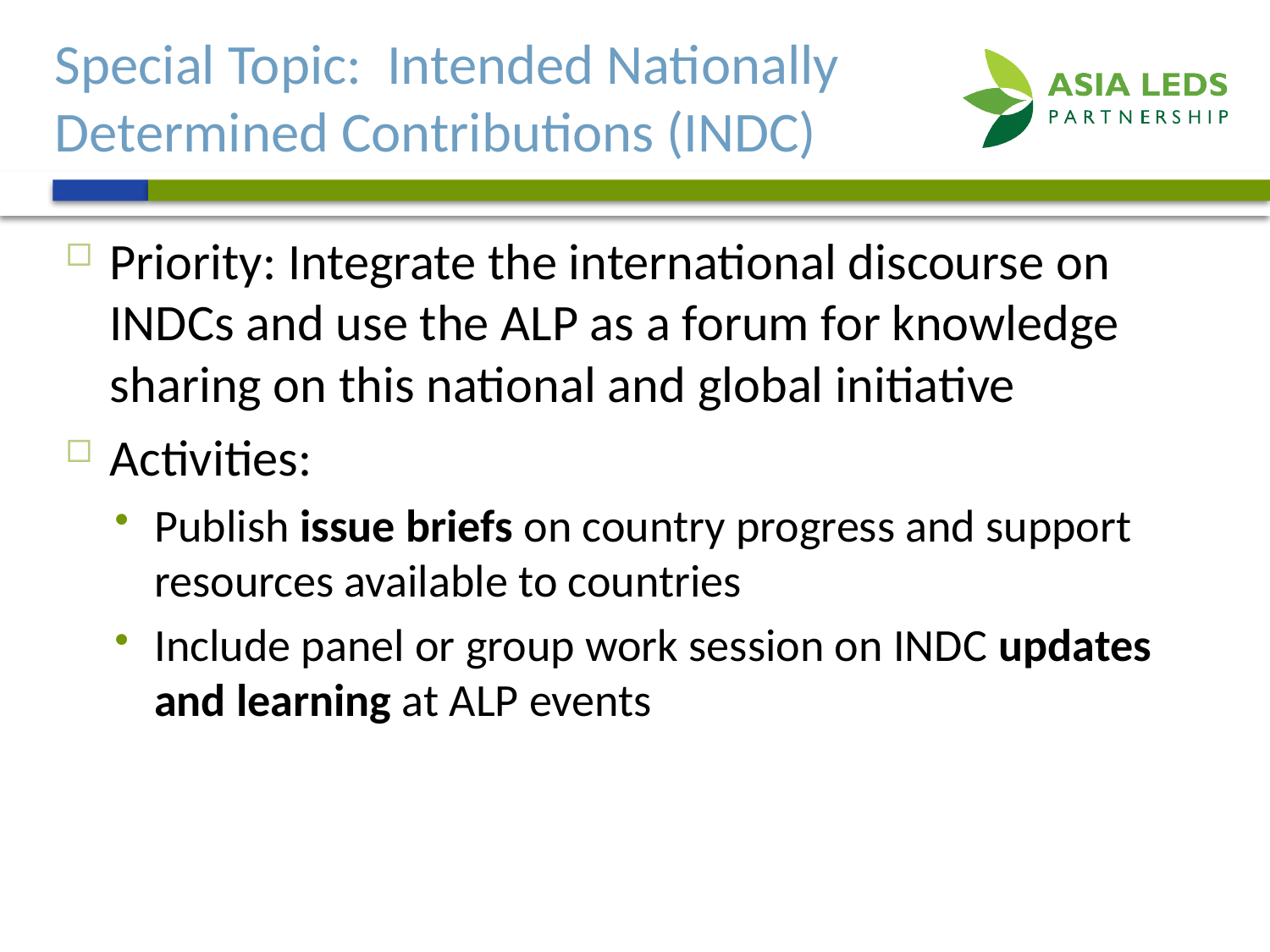

# Special Topic:  Intended Nationally Determined Contributions (INDC)
Priority: Integrate the international discourse on INDCs and use the ALP as a forum for knowledge sharing on this national and global initiative
Activities:
Publish issue briefs on country progress and support resources available to countries
Include panel or group work session on INDC updates and learning at ALP events